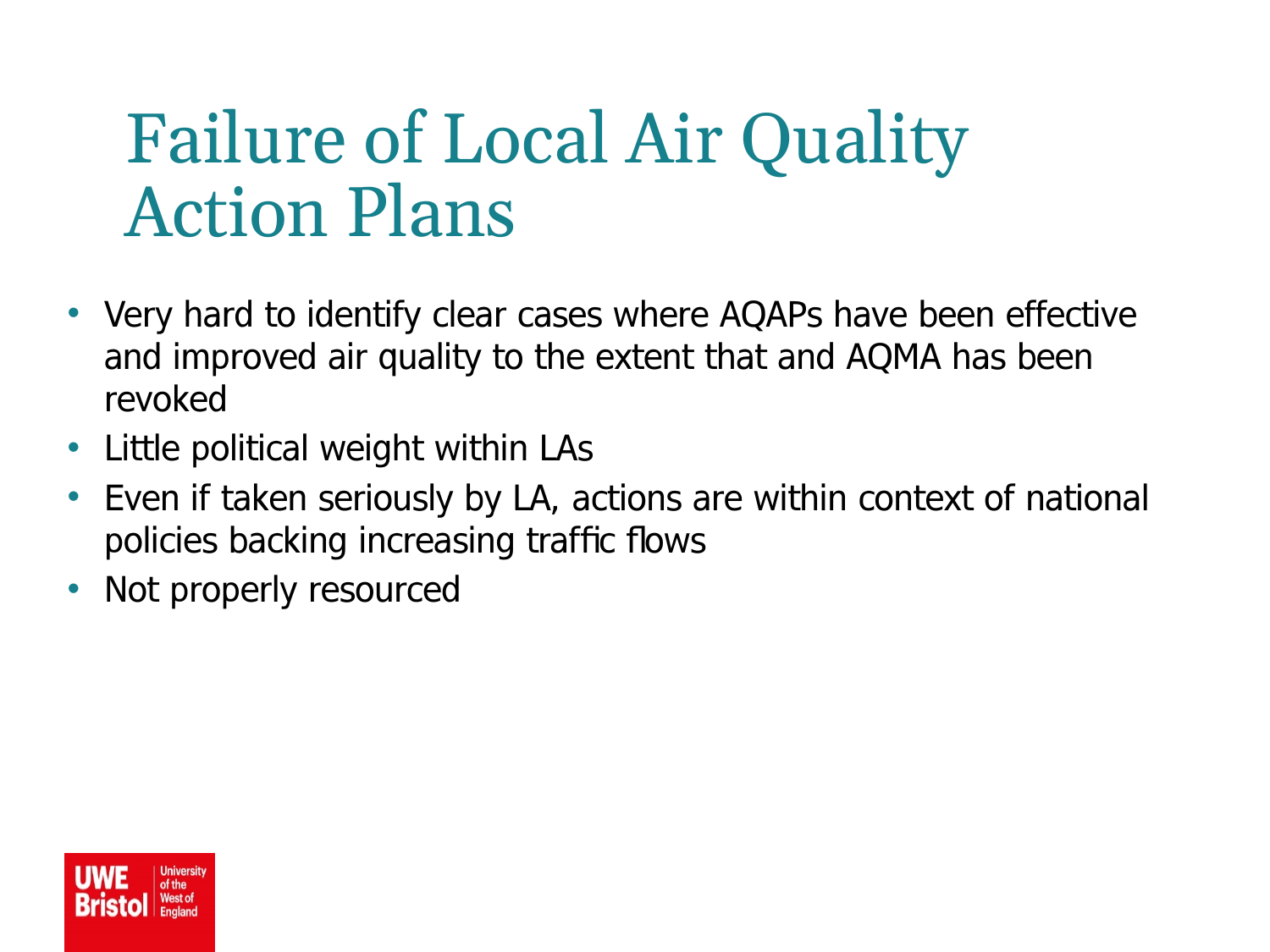

Failure of Local Air Quality Action Plans

Very hard to identify clear cases where AQAPs have been effective and improved air quality to the extent that and AQMA has been revoked
Little political weight within LAs
Even if taken seriously by LA, actions are within context of national policies backing increasing traffic flows
Not properly resourced